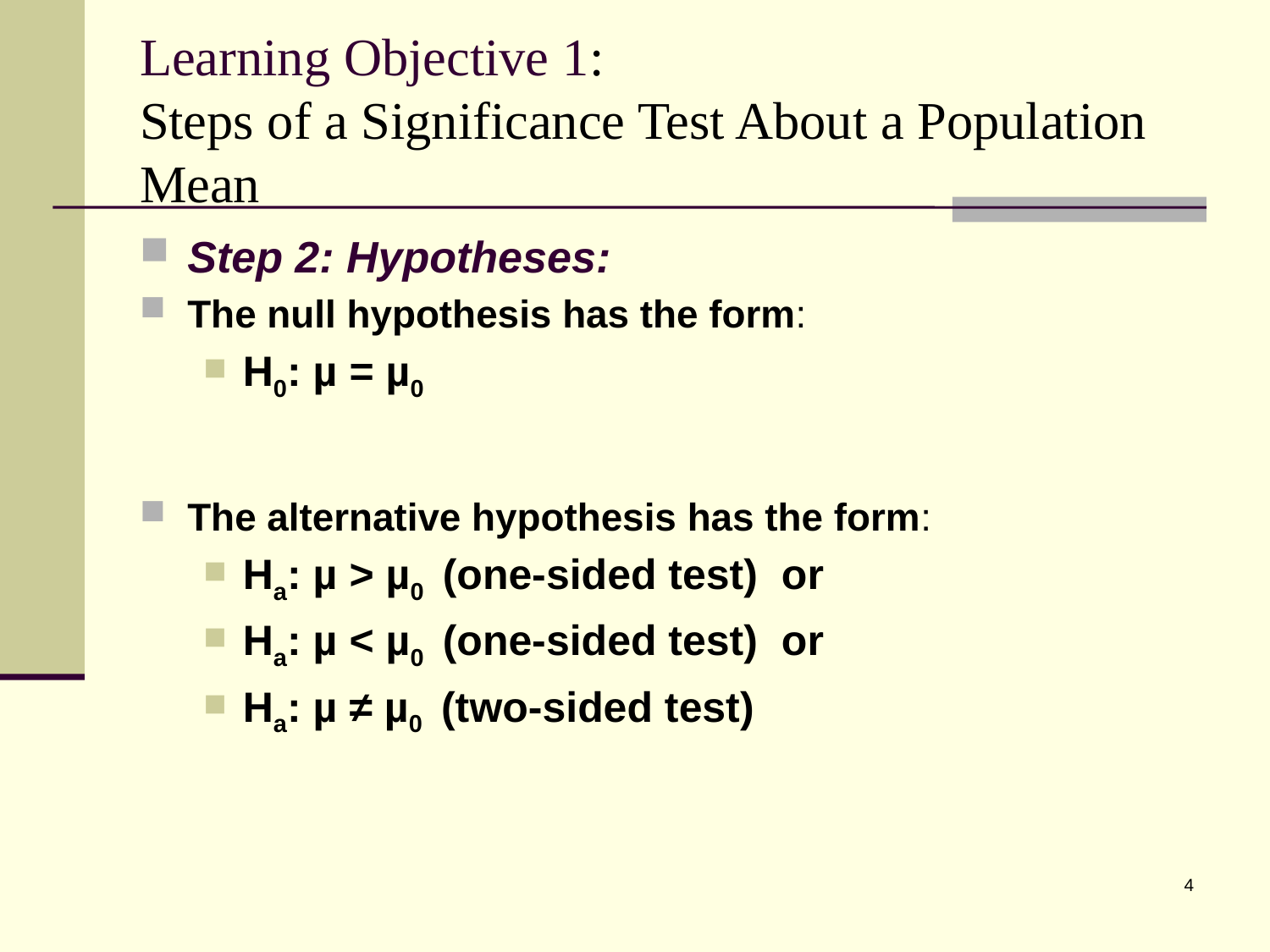

# Learning Objective 1: Steps of a Significance Test About a Population Mean
Step 2: Hypotheses:
The null hypothesis has the form:
H0: µ = µ0

The alternative hypothesis has the form:
Ha: µ > µ0  (one-sided test)  or
Ha: µ < µ0  (one-sided test)  or
Ha: µ ≠ µ0  (two-sided test)

4